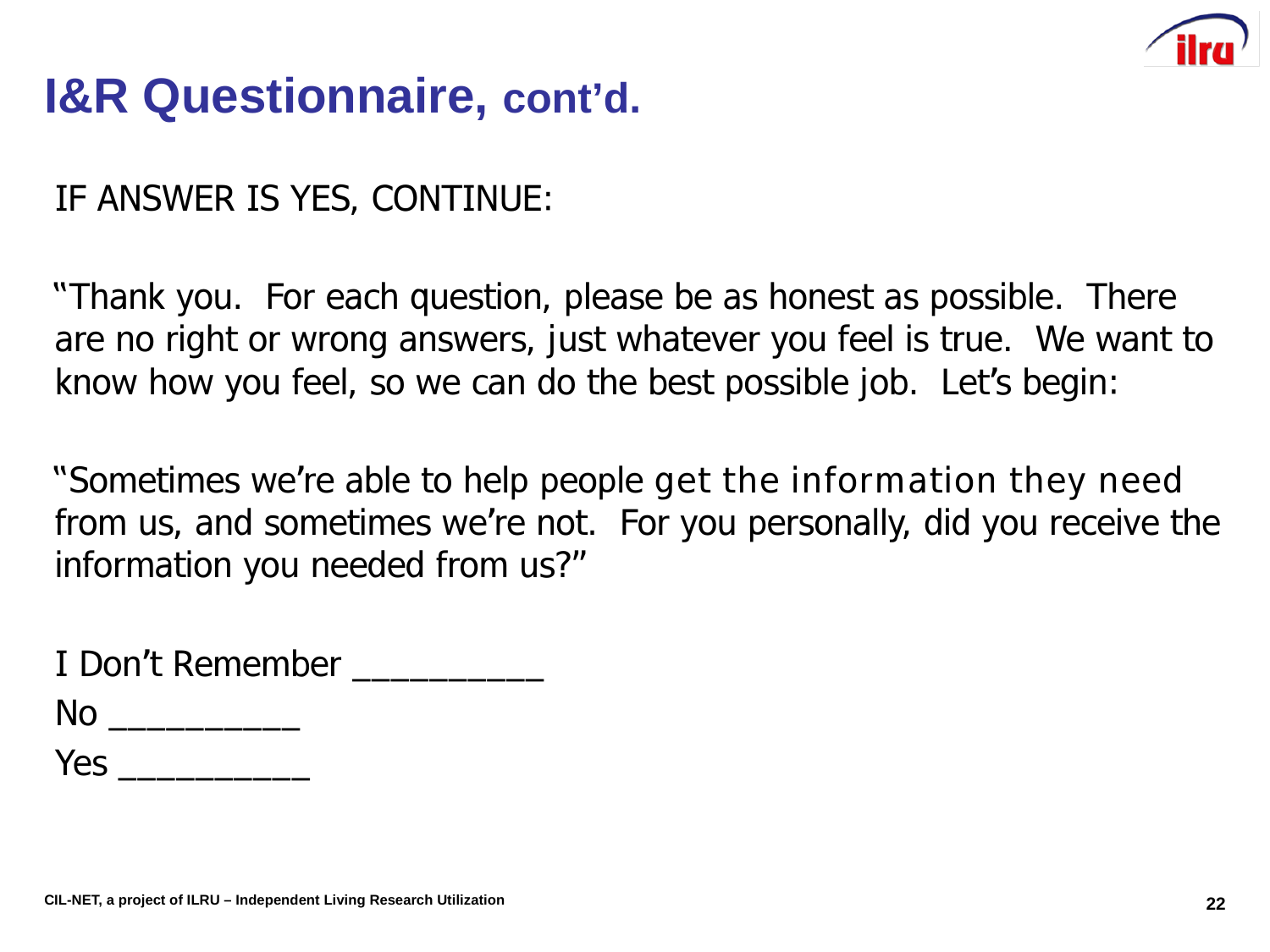

# I&R Questionnaire, cont’d.
If answer is yes, continue:

“Thank you.  For each question, please be as honest as possible.  There are no right or wrong answers, just whatever you feel is true.  We want to know how you feel, so we can do the best possible job.  Let’s begin:

“Sometimes we’re able to help people get the information they need from us, and sometimes we’re not.  For you personally, did you receive the information you needed from us?”

I Don’t Remember __________
No __________
Yes __________

22